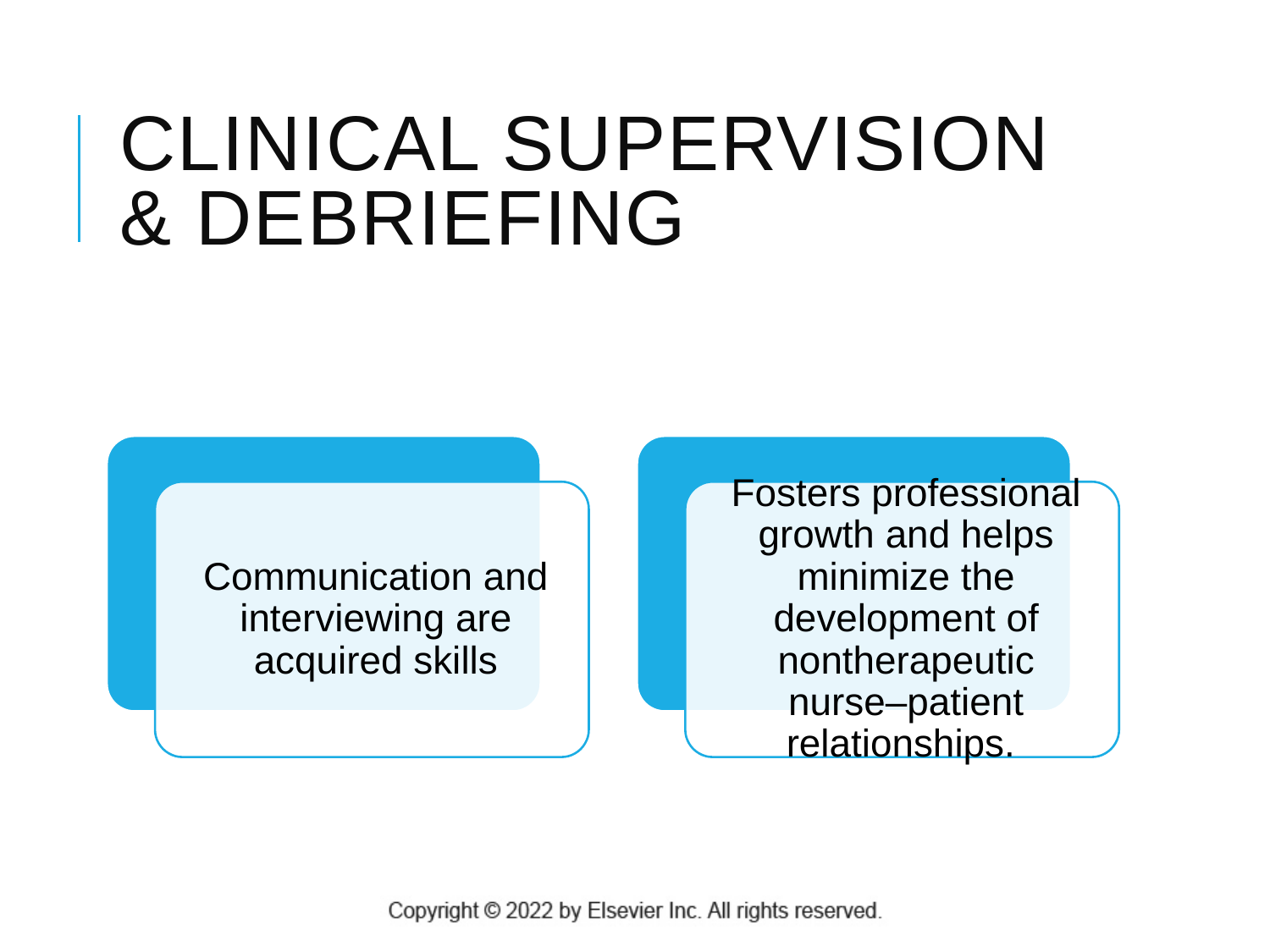

# Clinical Supervision & Debriefing
Communication and interviewing are acquired skills
Fosters professional growth and helps minimize the development of nontherapeutic nurse–patient relationships.